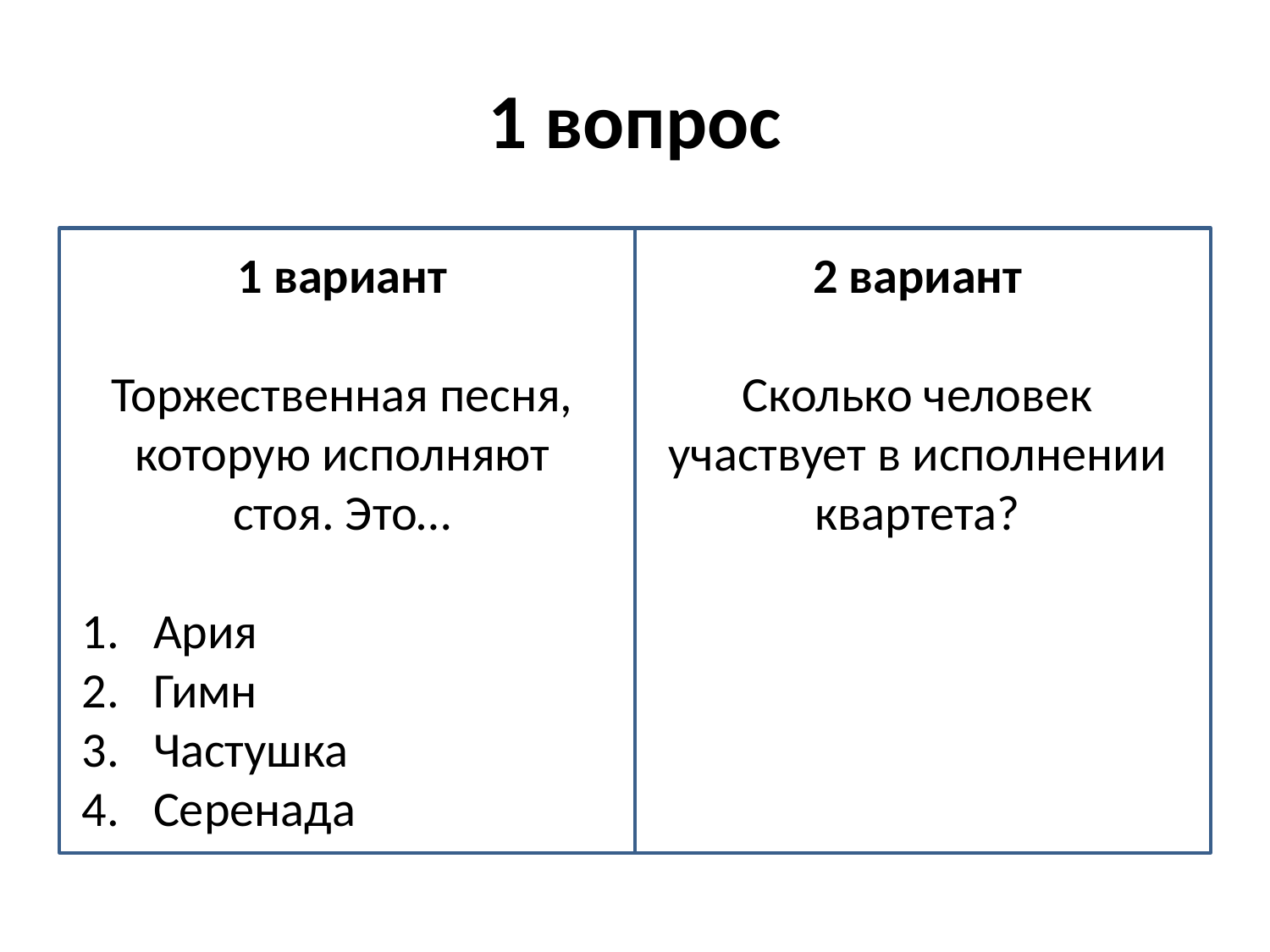

# 1 вопрос

2 вариант

Сколько человек участвует в исполнении квартета?
1 вариант

Торжественная песня, которую исполняют стоя. Это…

Ария
Гимн
Частушка
Серенада